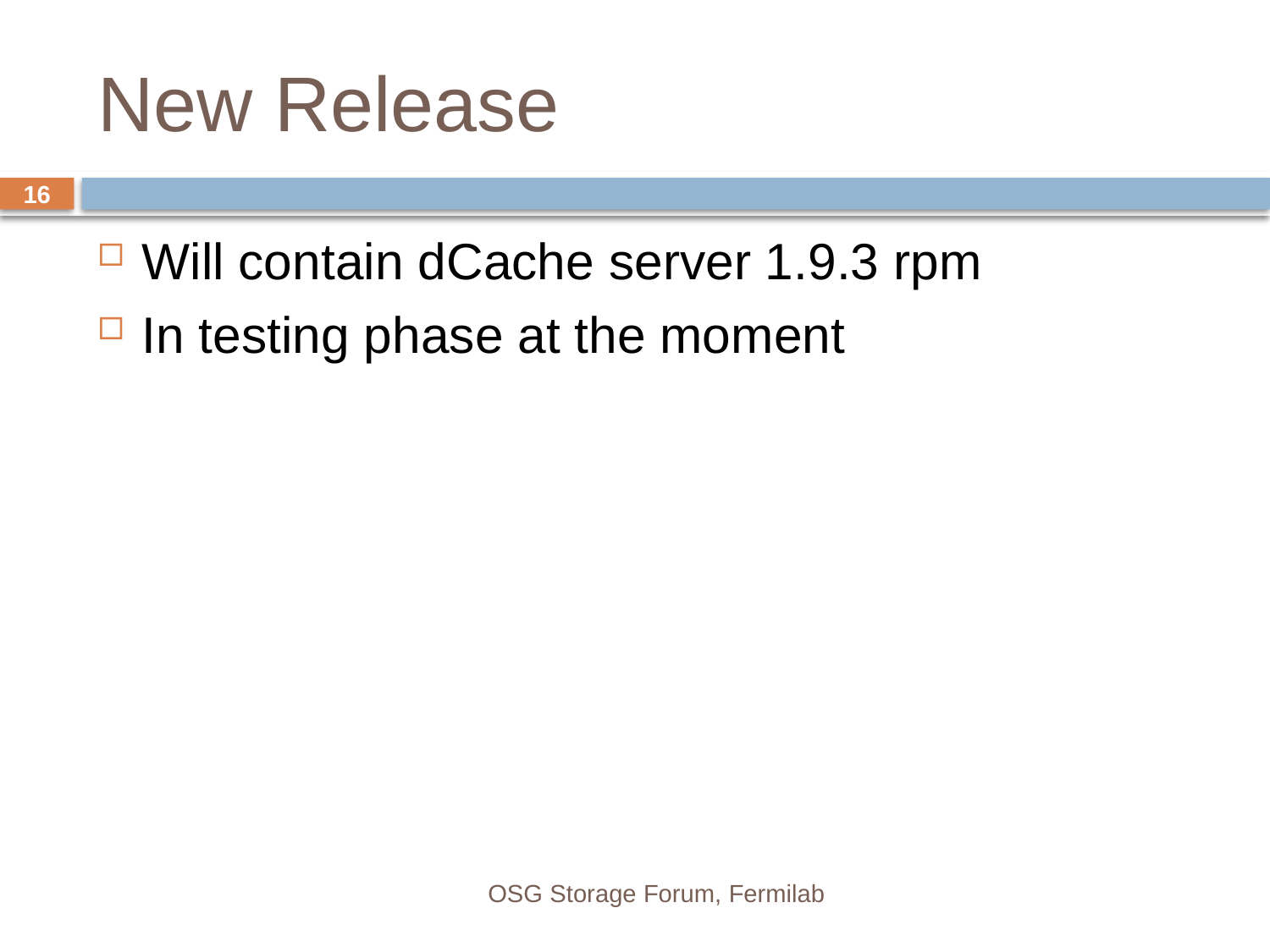

# New Release
16
Will contain dCache server 1.9.3 rpm
In testing phase at the moment
OSG Storage Forum, Fermilab